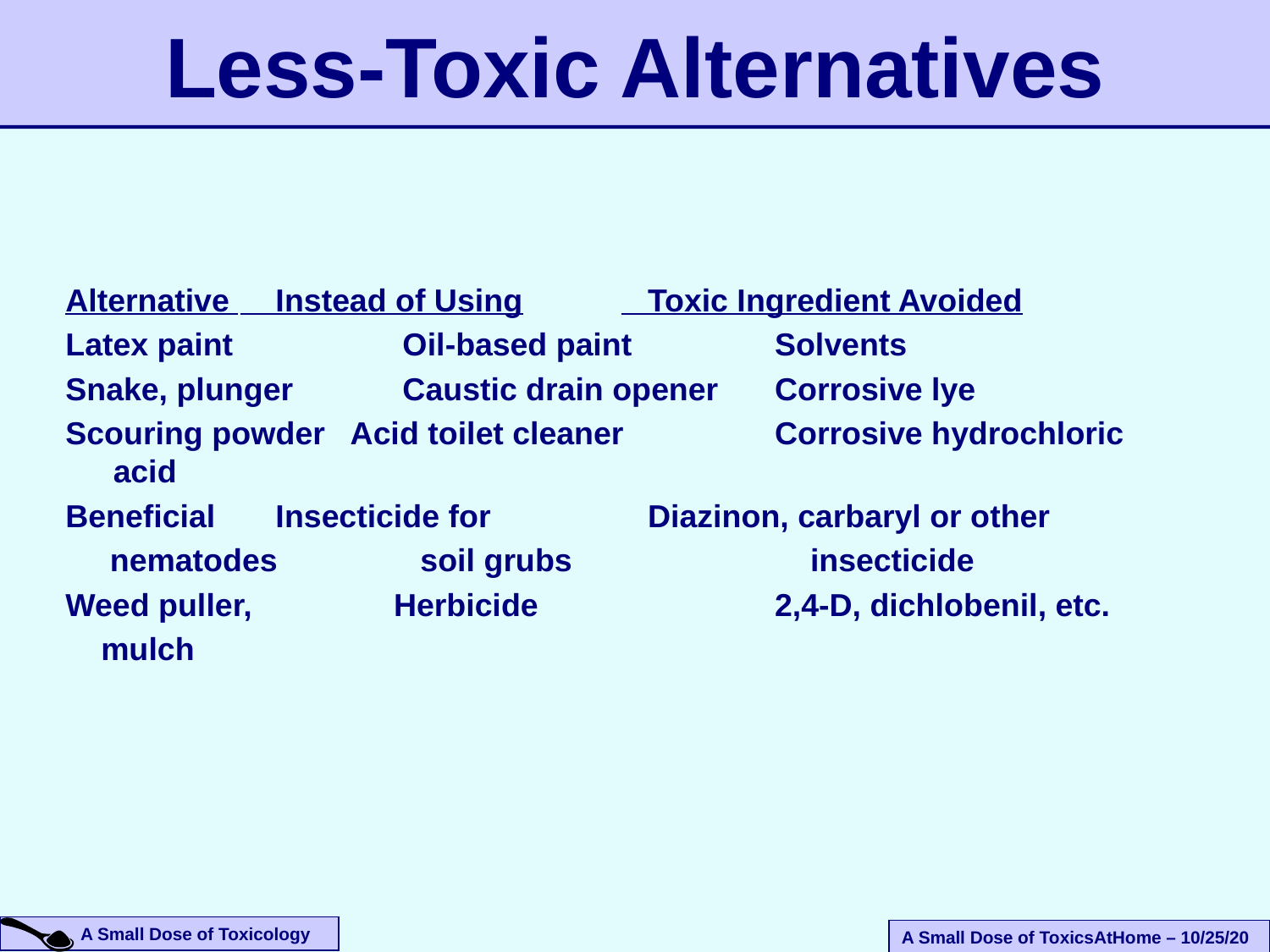

# Less-Toxic Alternatives
Alternative 	    Instead of Using	   Toxic Ingredient Avoided
Latex paint 	    Oil-based paint	   Solvents
Snake, plunger	    Caustic drain opener	   Corrosive lye
Scouring powder   Acid toilet cleaner 	   Corrosive hydrochloric acid
Beneficial	    Insecticide for 	   Diazinon, carbaryl or other
     nematodes	      soil grubs 		       insecticide
Weed puller, 	   Herbicide		   2,4-D, dichlobenil, etc.
    mulch